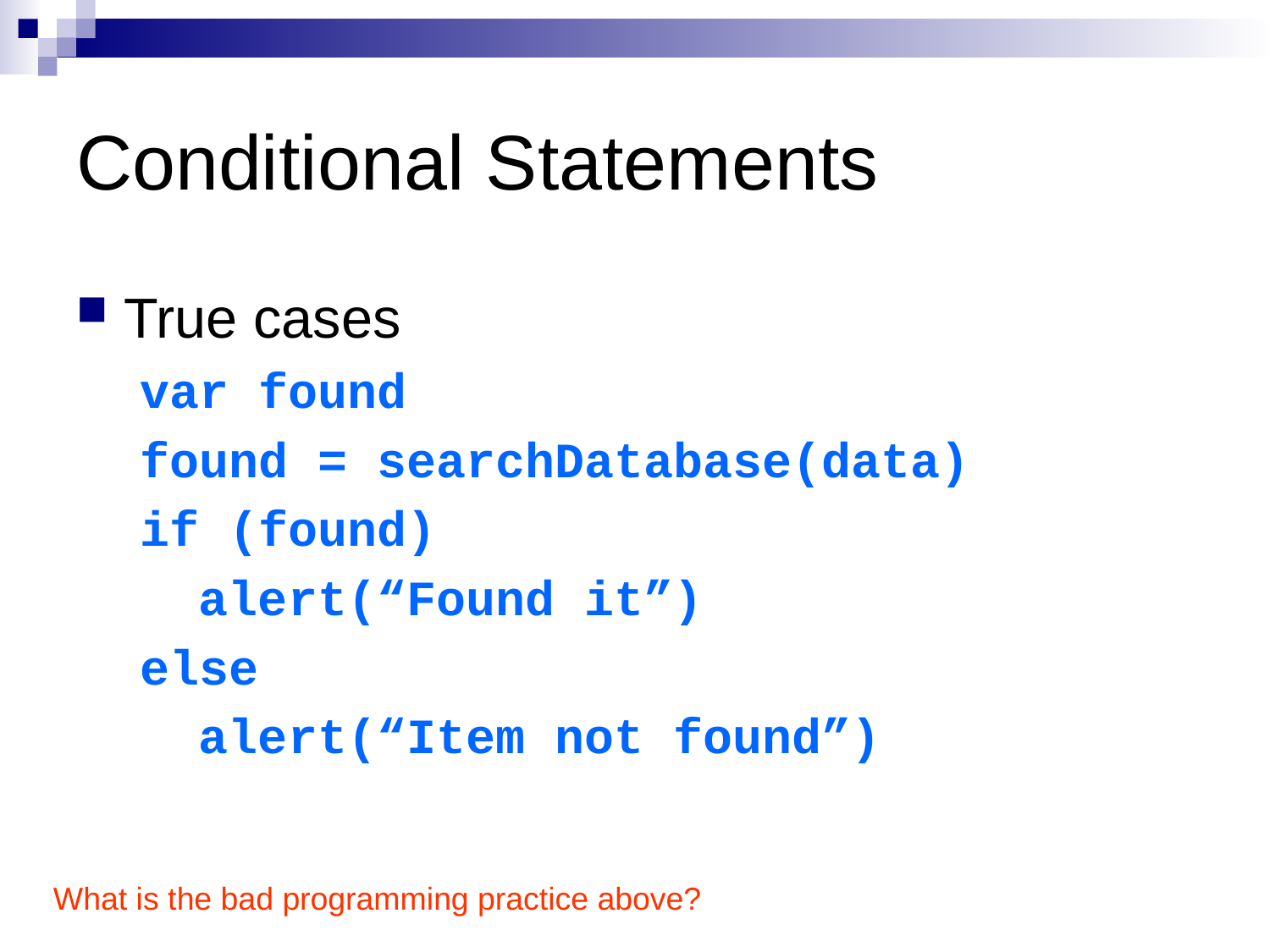

# Conditional Statements
True cases
var found
found = searchDatabase(data)
if (found)
  alert(“Found it”)
else
  alert(“Item not found”)
What is the bad programming practice above?